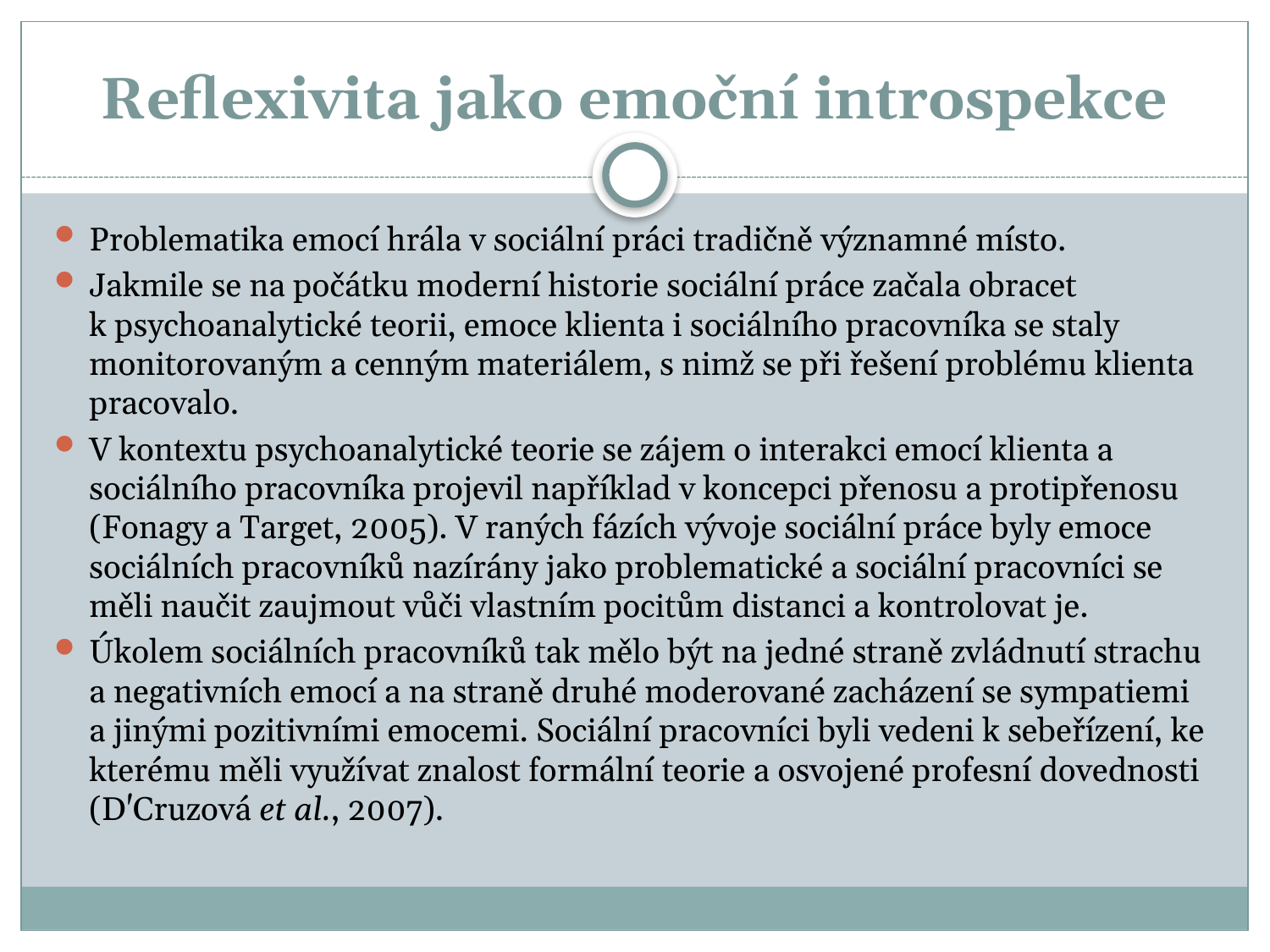

# Reflexivita jako emoční introspekce
Problematika emocí hrála v sociální práci tradičně významné místo.
Jakmile se na počátku moderní historie sociální práce začala obracet k psychoanalytické teorii, emoce klienta i sociálního pracovníka se staly monitorovaným a cenným materiálem, s nimž se při řešení problému klienta pracovalo.
V kontextu psychoanalytické teorie se zájem o interakci emocí klienta a sociálního pracovníka projevil například v koncepci přenosu a protipřenosu (Fonagy a Target, 2005). V raných fázích vývoje sociální práce byly emoce sociálních pracovníků nazírány jako problematické a sociální pracovníci se měli naučit zaujmout vůči vlastním pocitům distanci a kontrolovat je.
Úkolem sociálních pracovníků tak mělo být na jedné straně zvládnutí strachu a negativních emocí a na straně druhé moderované zacházení se sympatiemi a jinými pozitivními emocemi. Sociální pracovníci byli vedeni k sebeřízení, ke kterému měli využívat znalost formální teorie a osvojené profesní dovednosti (D'Cruzová et al., 2007).